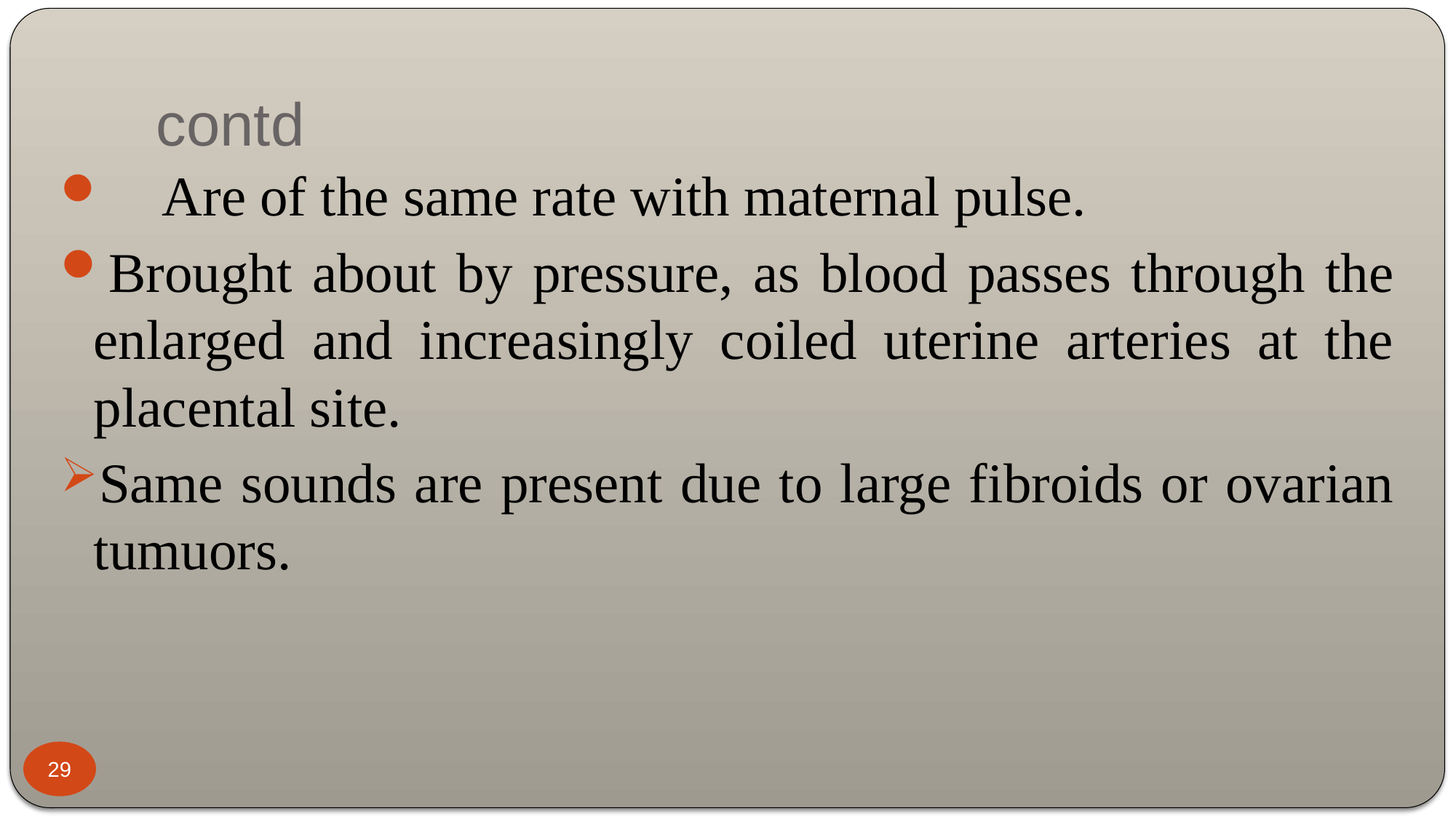

# contd
    Are of the same rate with maternal pulse.
Brought about by pressure, as blood passes through the enlarged and increasingly coiled uterine arteries at the placental site.
Same sounds are present due to large fibroids or ovarian tumuors.

29